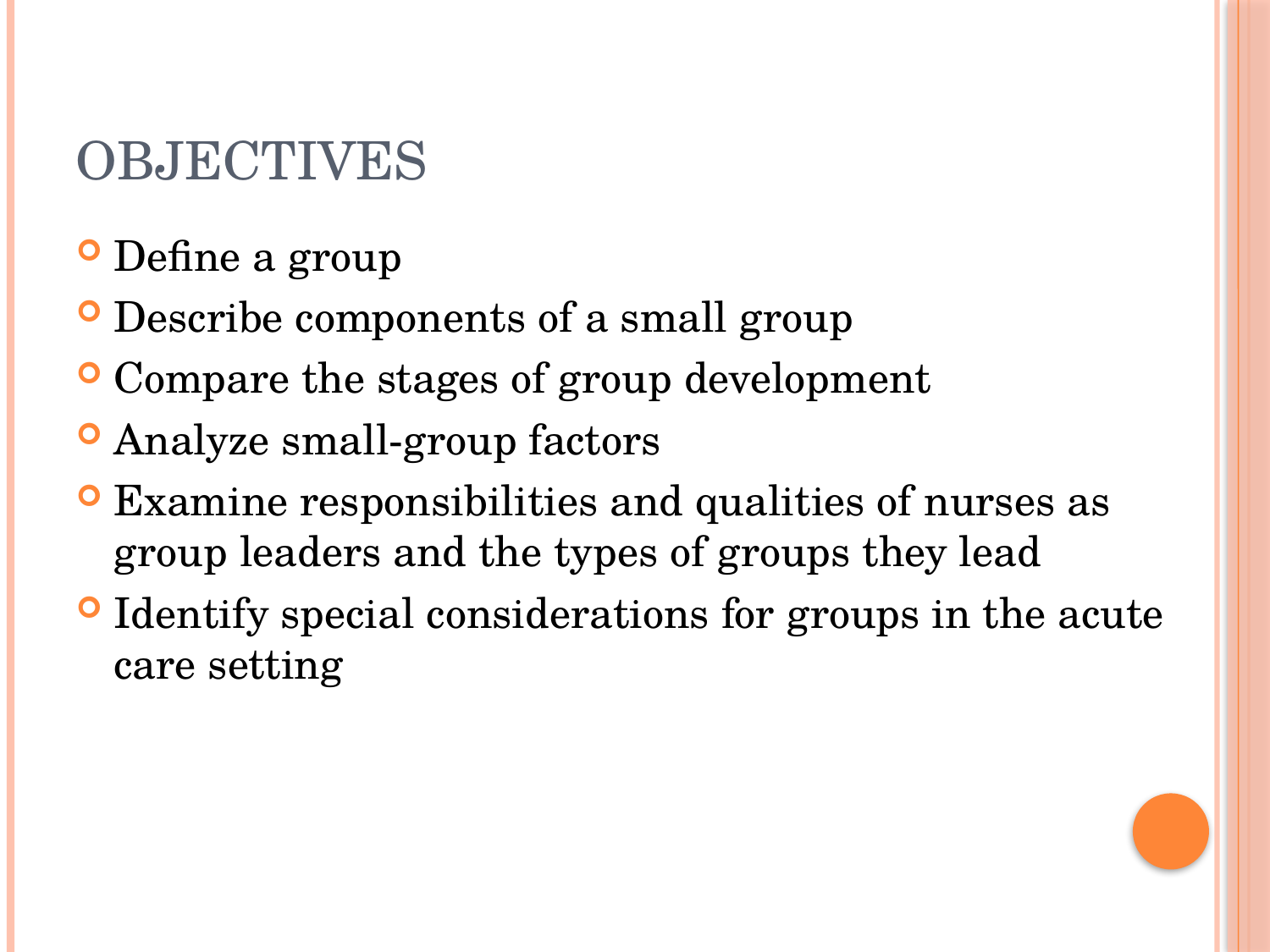

# Objectives
Define a group
Describe components of a small group
Compare the stages of group development
Analyze small-group factors
Examine responsibilities and qualities of nurses as group leaders and the types of groups they lead
Identify special considerations for groups in the acute care setting